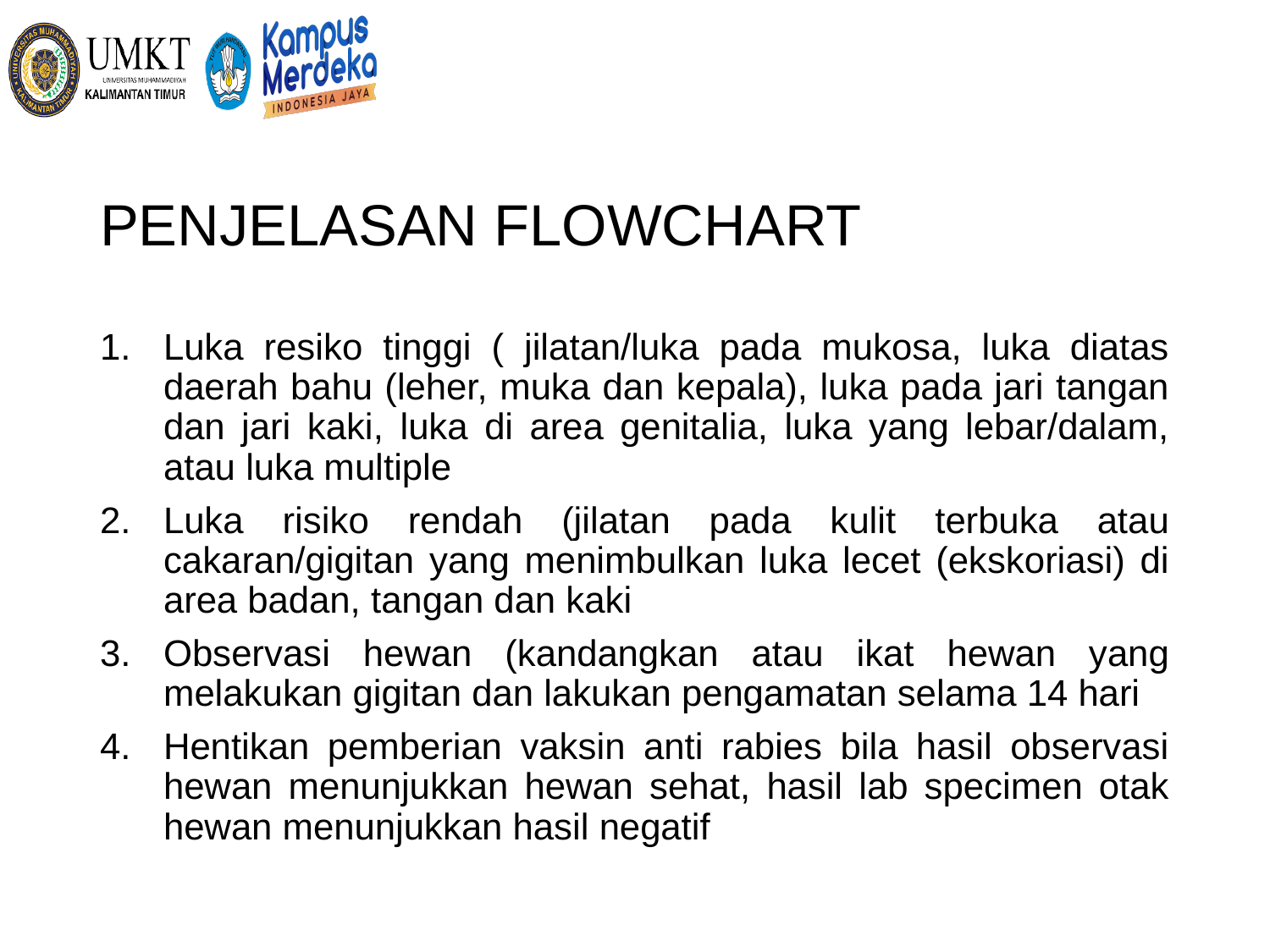

# PENJELASAN FLOWCHART
Luka resiko tinggi ( jilatan/luka pada mukosa, luka diatas daerah bahu (leher, muka dan kepala), luka pada jari tangan dan jari kaki, luka di area genitalia, luka yang lebar/dalam, atau luka multiple
Luka risiko rendah (jilatan pada kulit terbuka atau cakaran/gigitan yang menimbulkan luka lecet (ekskoriasi) di area badan, tangan dan kaki
Observasi hewan (kandangkan atau ikat hewan yang melakukan gigitan dan lakukan pengamatan selama 14 hari
Hentikan pemberian vaksin anti rabies bila hasil observasi hewan menunjukkan hewan sehat, hasil lab specimen otak hewan menunjukkan hasil negatif